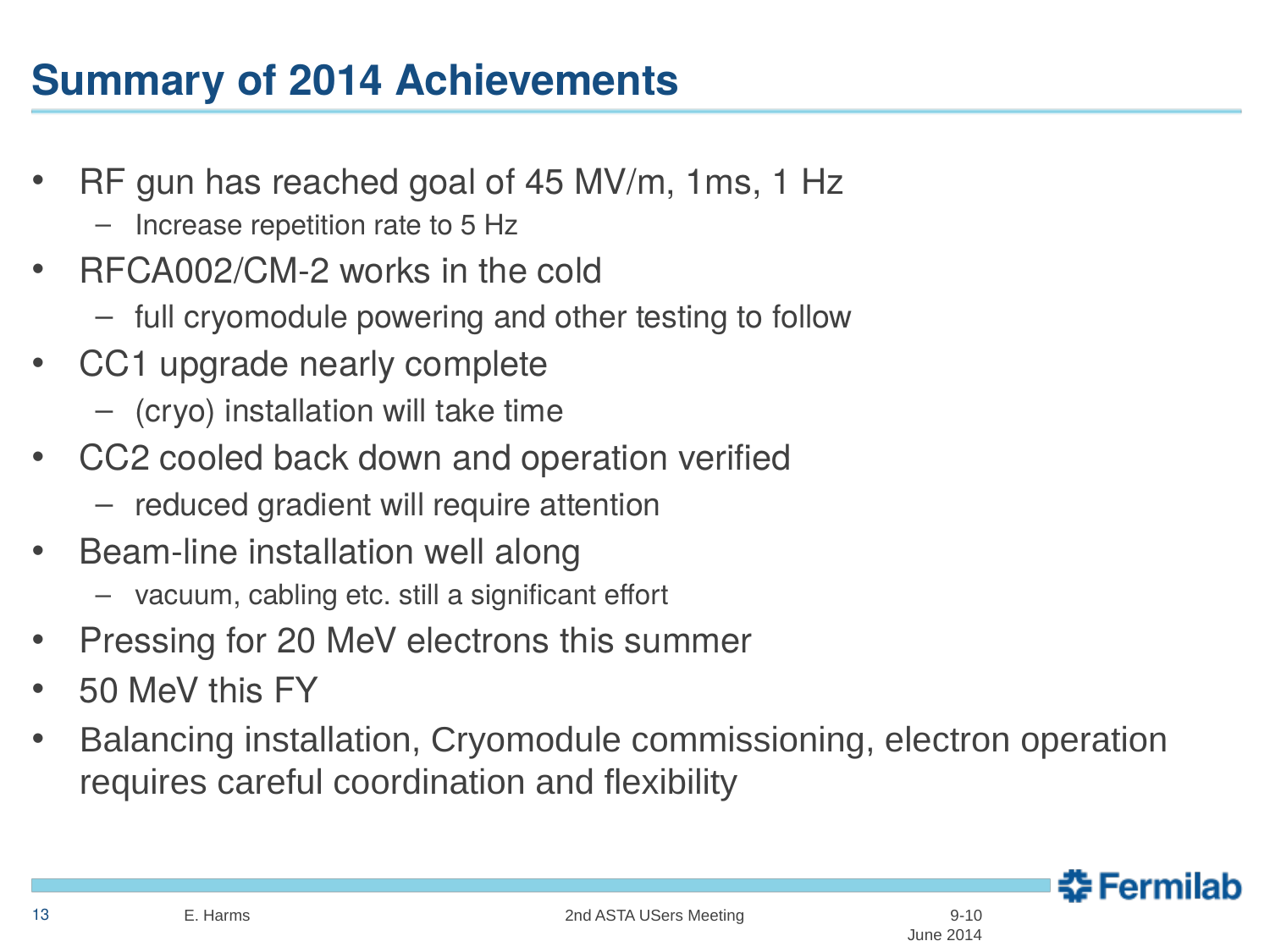

# Summary of 2014 Achievements
RF gun has reached goal of 45 MV/m, 1ms, 1 Hz
Increase repetition rate to 5 Hz
RFCA002/CM-2 works in the cold
full cryomodule powering and other testing to follow
CC1 upgrade nearly complete
(cryo) installation will take time
CC2 cooled back down and operation verified
reduced gradient will require attention
Beam-line installation well along
vacuum, cabling etc. still a significant effort
Pressing for 20 MeV electrons this summer
50 MeV this FY
Balancing installation, Cryomodule commissioning, electron operation requires careful coordination and flexibility
13
E. Harms			2nd ASTA USers Meeting		 9-10 June 2014
13